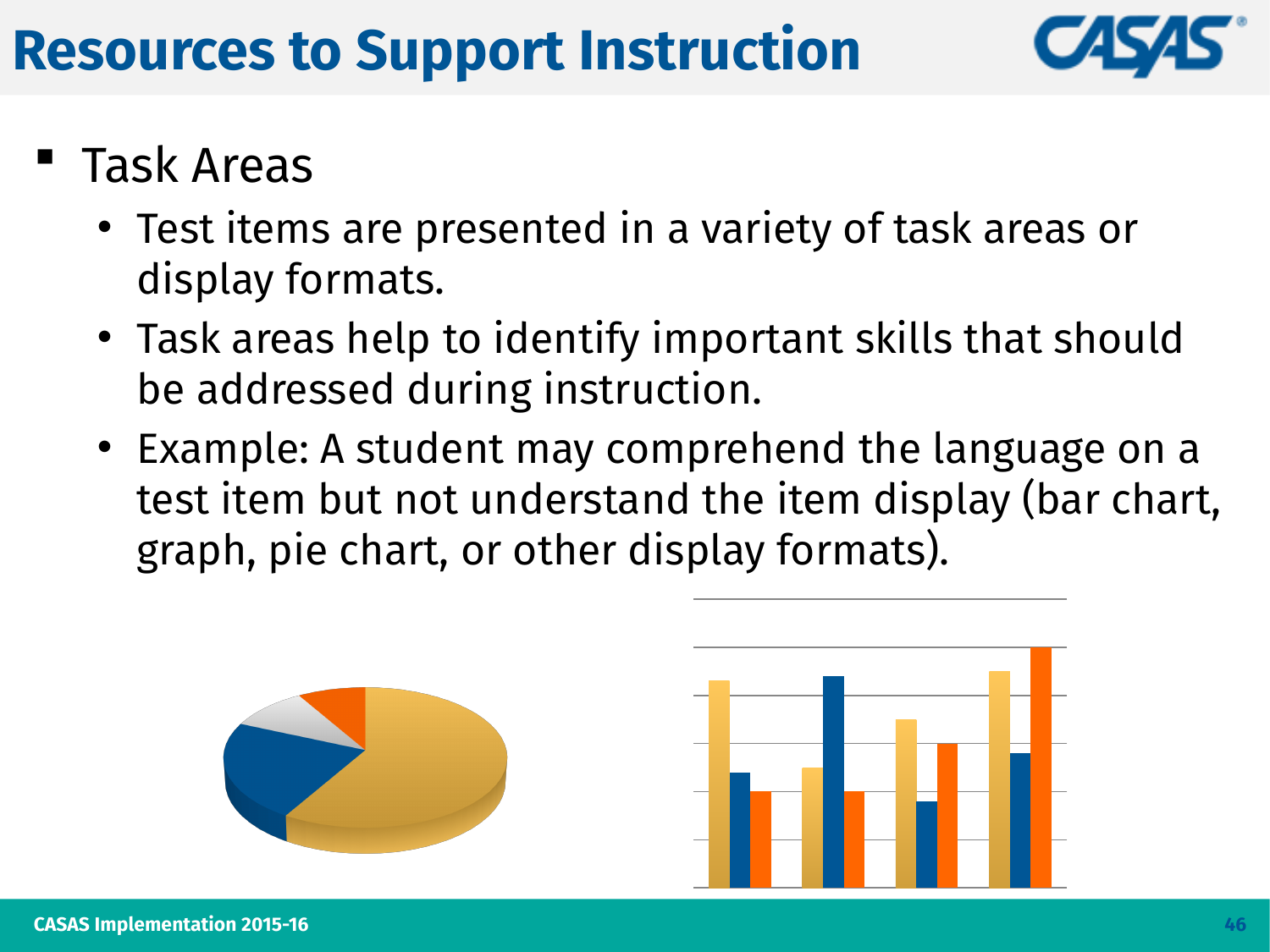

# Resources to Support Instruction
Task Areas
Test items are presented in a variety of task areas or display formats.
Task areas help to identify important skills that should be addressed during instruction.
Example: A student may comprehend the language on a test item but not understand the item display (bar chart, graph, pie chart, or other display formats).

[unsupported chart]

### Chart

| Category | Series 1 | Series 2 | Series 3 |
|---|---|---|---|
| 1 | 4.3 | 2.4 | 2.0 |
| 2 | 2.5 | 4.4 | 2.0 |
| 3 | 3.5 | 1.8 | 3.0 |
| 4 | 4.5 | 2.8 | 5.0 |
CASAS Implementation 2015-16
46